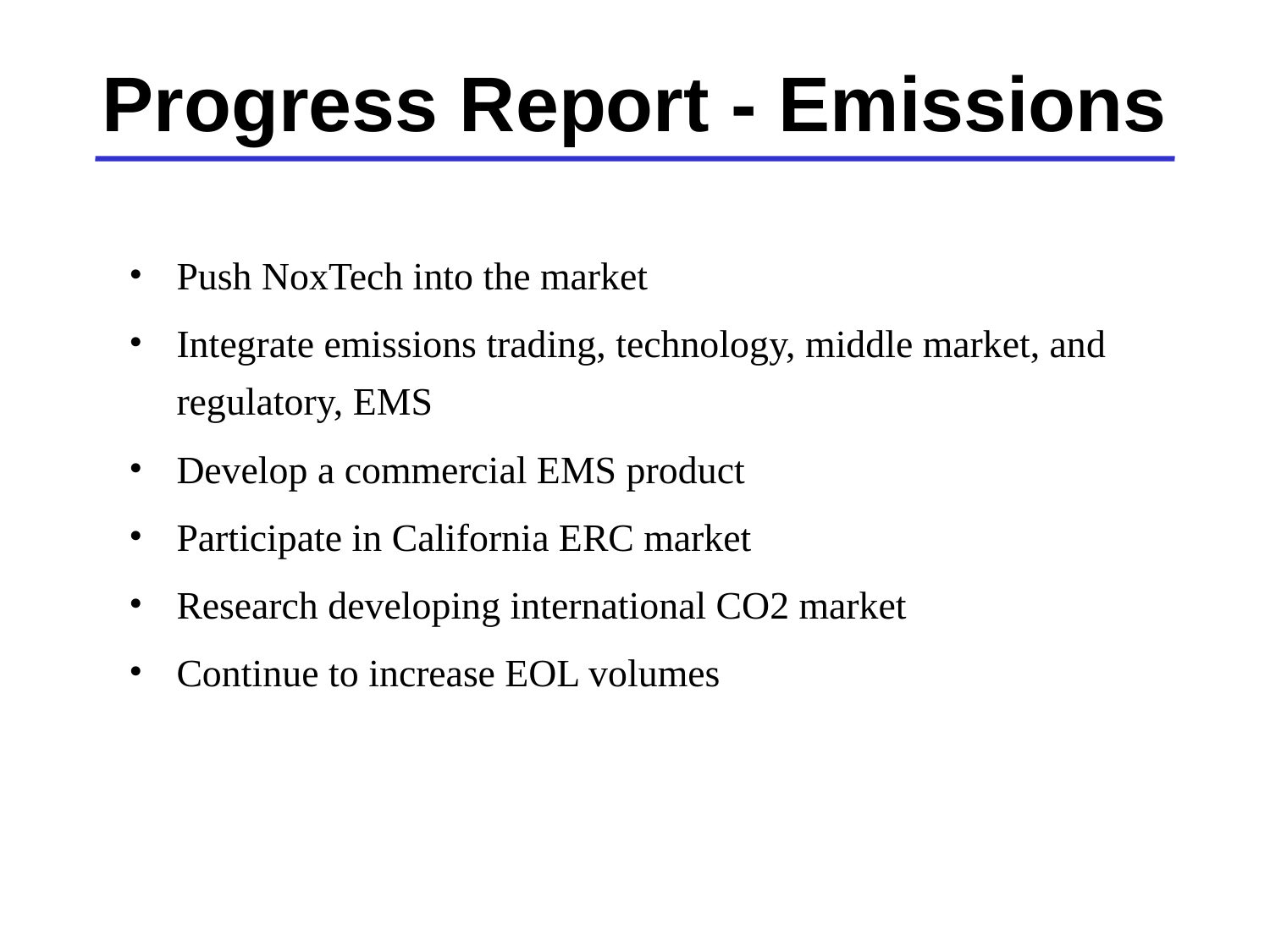

# Progress Report - Emissions
Push NoxTech into the market
Integrate emissions trading, technology, middle market, and regulatory, EMS
Develop a commercial EMS product
Participate in California ERC market
Research developing international CO2 market
Continue to increase EOL volumes